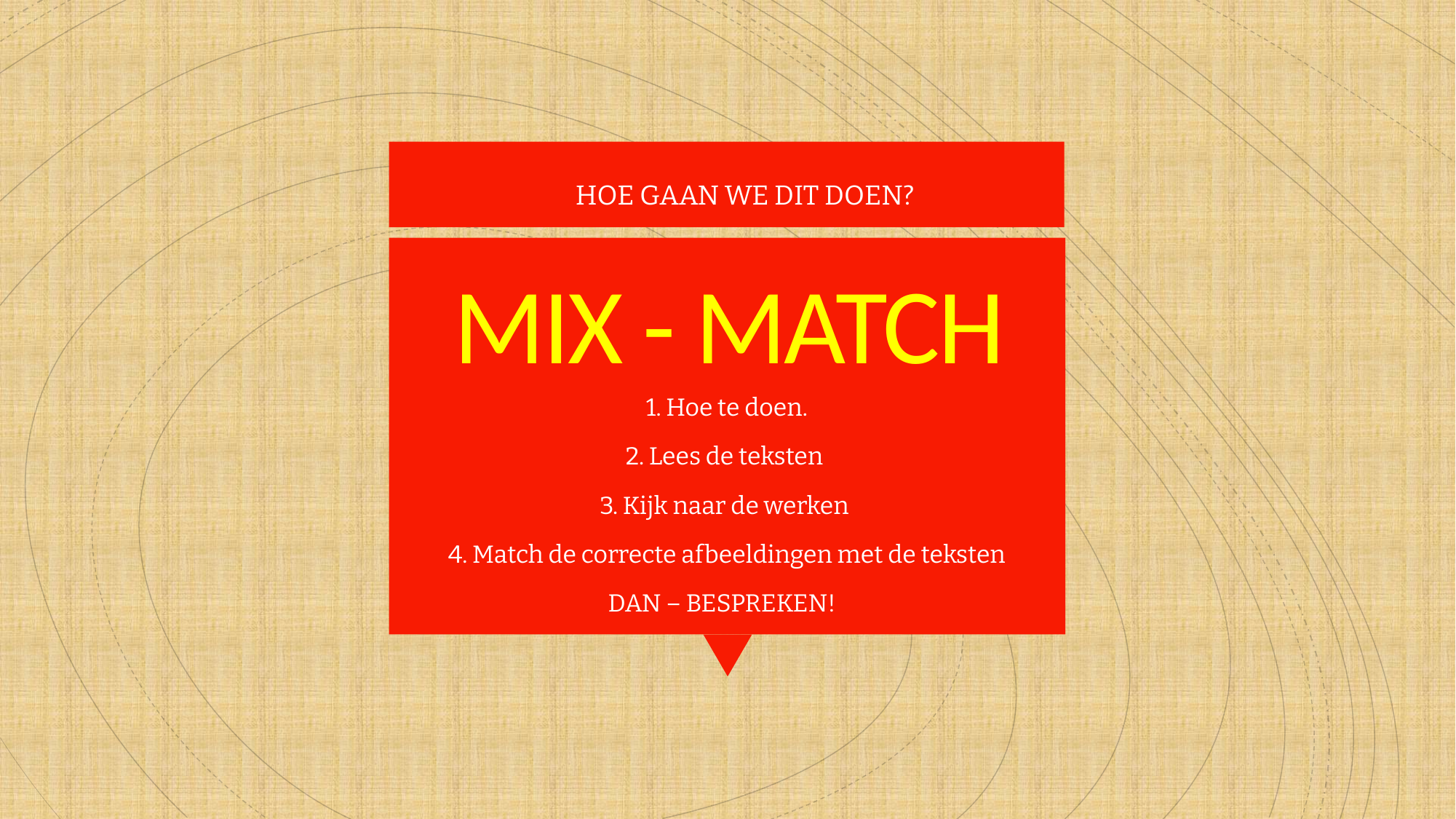

HOE GAAN WE DIT DOEN?
# MIX - MATCH
1. Hoe te doen.
2. Lees de teksten
3. Kijk naar de werken
4. Match de correcte afbeeldingen met de teksten
DAN – BESPREKEN!